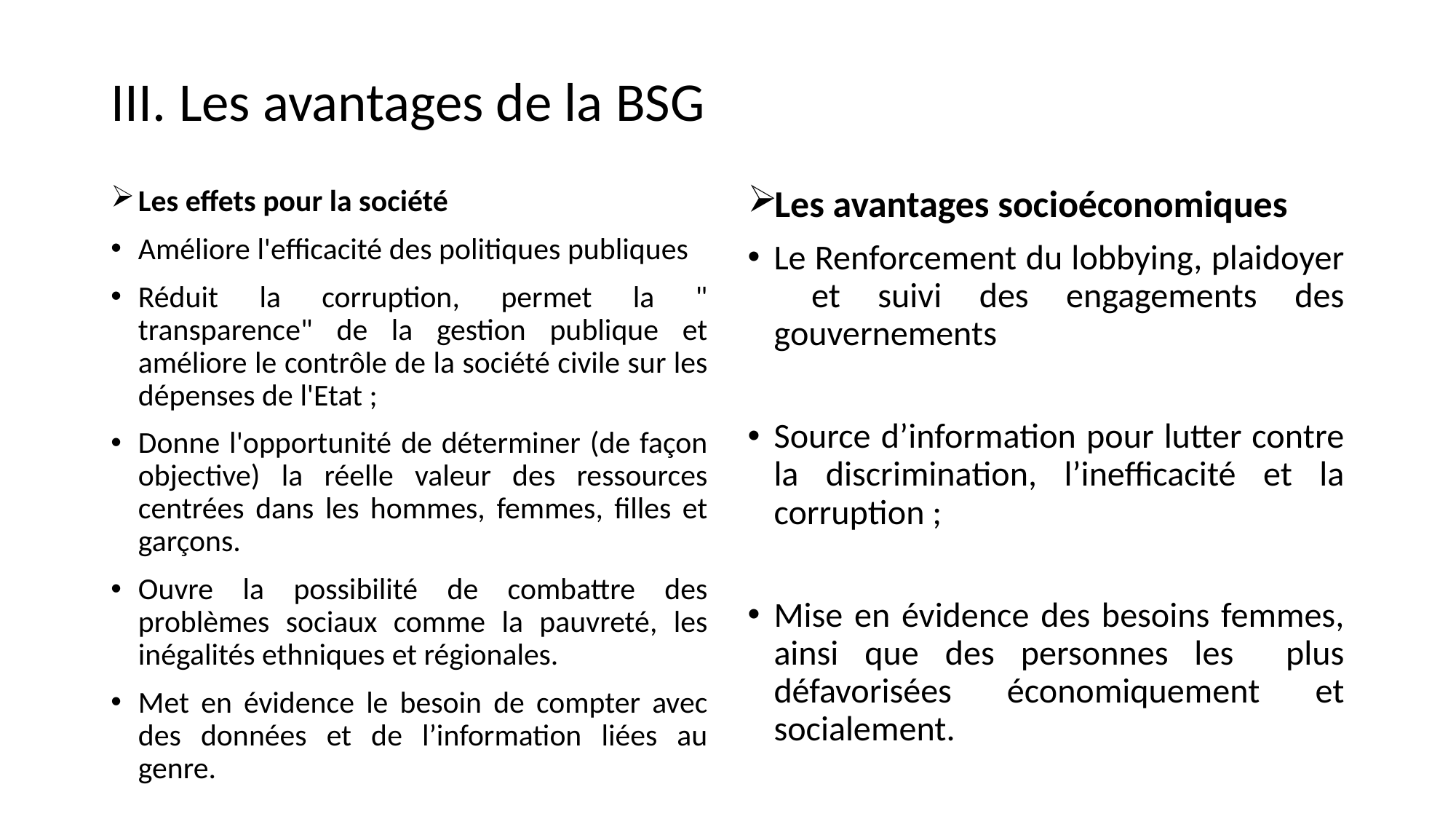

# Les avantages de la BSG
Les effets pour la société
Améliore l'efficacité des politiques publiques
Réduit la corruption, permet la " transparence" de la gestion publique et améliore le contrôle de la société civile sur les dépenses de l'Etat ;
Donne l'opportunité de déterminer (de façon objective) la réelle valeur des ressources centrées dans les hommes, femmes, filles et garçons.
Ouvre la possibilité de combattre des problèmes sociaux comme la pauvreté, les inégalités ethniques et régionales.
Met en évidence le besoin de compter avec des données et de l’information liées au genre.
Les avantages socioéconomiques
Le Renforcement du lobbying, plaidoyer  et suivi des engagements des gouvernements

Source d’information pour lutter contre la discrimination, l’inefficacité et la corruption ;

Mise en évidence des besoins femmes, ainsi que des personnes les  plus défavorisées économiquement et socialement.